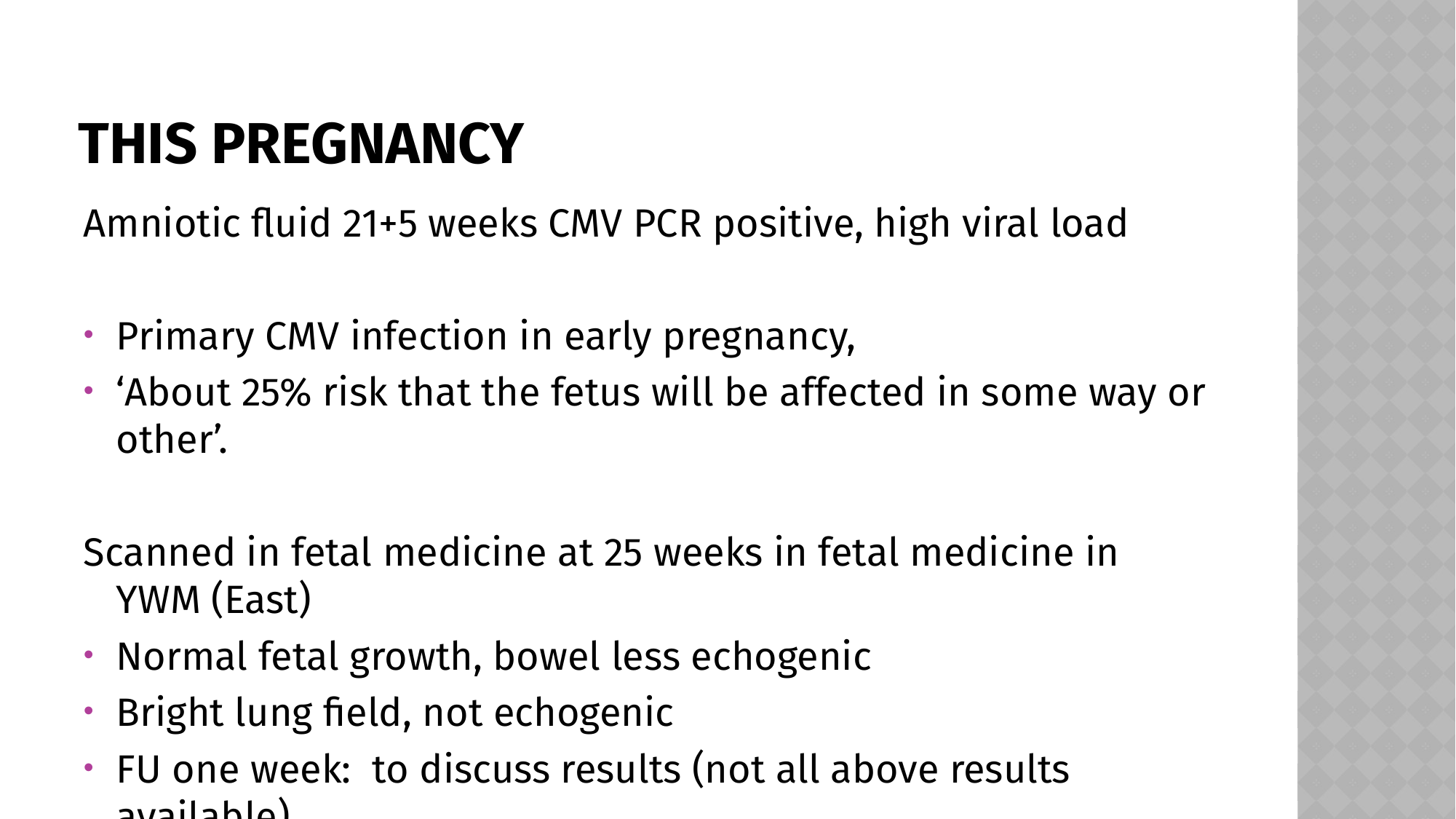

# This pregnancy
Amniotic fluid 21+5 weeks CMV PCR positive, high viral load

Primary CMV infection in early pregnancy,
‘About 25% risk that the fetus will be affected in some way or other’.

Scanned in fetal medicine at 25 weeks in fetal medicine in YWM (East)
Normal fetal growth, bowel less echogenic
Bright lung field, not echogenic
FU one week:  to discuss results (not all above results available)